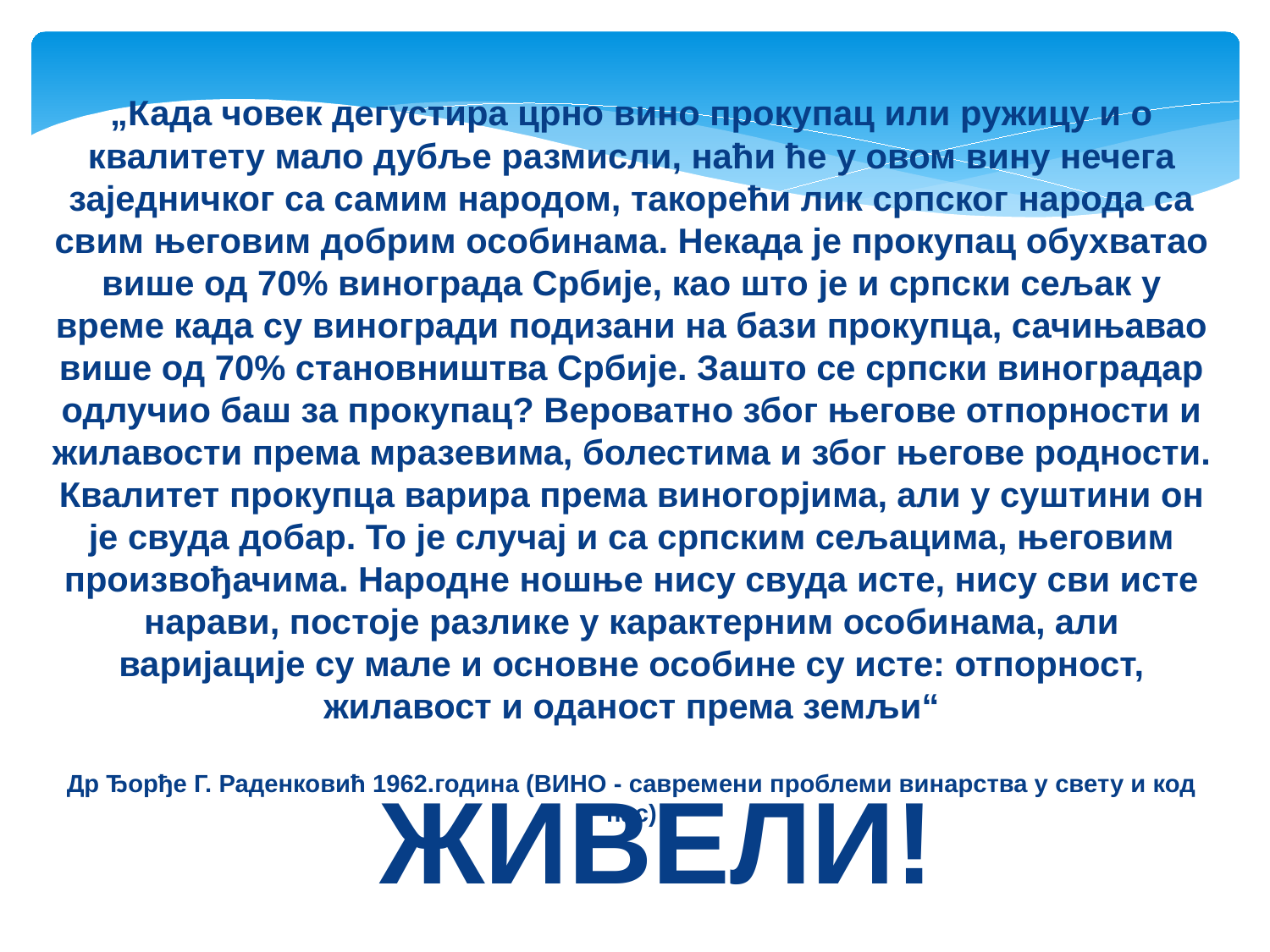

„Када човек дегустира црно вино прокупац или ружицу и о квалитету мало дубље размисли, наћи ће у овом вину нечега заједничког са самим народом, такорећи лик српског народа са свим његовим добрим особинама. Некада је прокупац обухватао више од 70% винограда Србије, као што је и српски сељак у време када су виногради подизани на бази прокупца, сачињавао више од 70% становништва Србије. Зашто се српски виноградар одлучио баш за прокупац? Вероватно због његове отпорности и жилавости према мразевима, болестима и због његове родности. Квалитет прокупца варира према виногорјима, али у суштини он је свуда добар. То је случај и са српским сељацима, његовим произвођачима. Народне ношње нису свуда исте, нису сви исте нарави, постоје разлике у карактерним особинама, али варијације су мале и основне особине су исте: отпорност, жилавост и оданост према земљи“

Др Ђорђе Г. Раденковић 1962.година (ВИНО - савремени проблеми винарства у свету и код нас)

ЖИВЕЛИ!